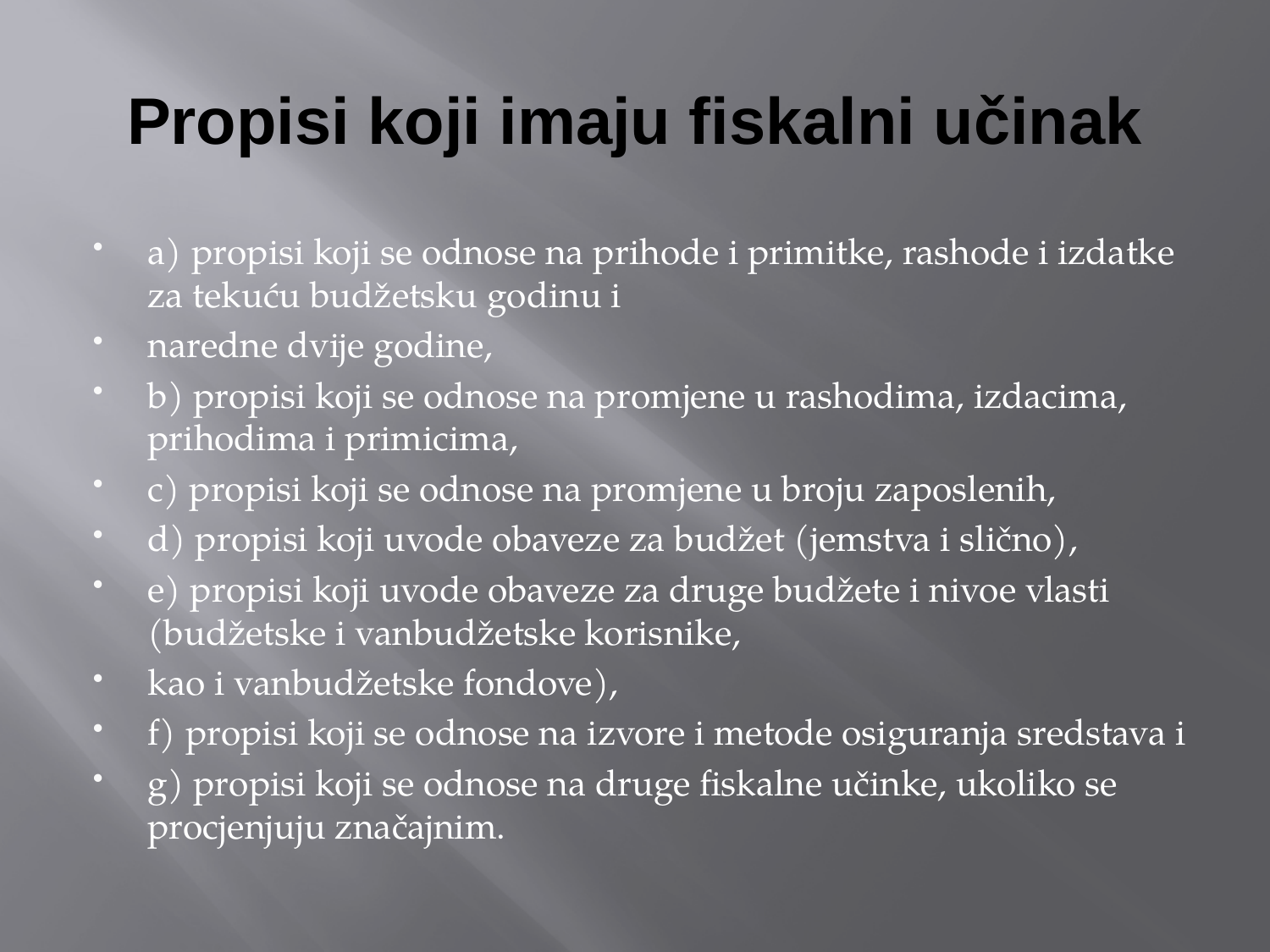

# Propisi koji imaju fiskalni učinak
a) propisi koji se odnose na prihode i primitke, rashode i izdatke za tekuću budžetsku godinu i
naredne dvije godine,
b) propisi koji se odnose na promjene u rashodima, izdacima, prihodima i primicima,
c) propisi koji se odnose na promjene u broju zaposlenih,
d) propisi koji uvode obaveze za budžet (jemstva i slično),
e) propisi koji uvode obaveze za druge budžete i nivoe vlasti (budžetske i vanbudžetske korisnike,
kao i vanbudžetske fondove),
f) propisi koji se odnose na izvore i metode osiguranja sredstava i
g) propisi koji se odnose na druge fiskalne učinke, ukoliko se procjenjuju značajnim.